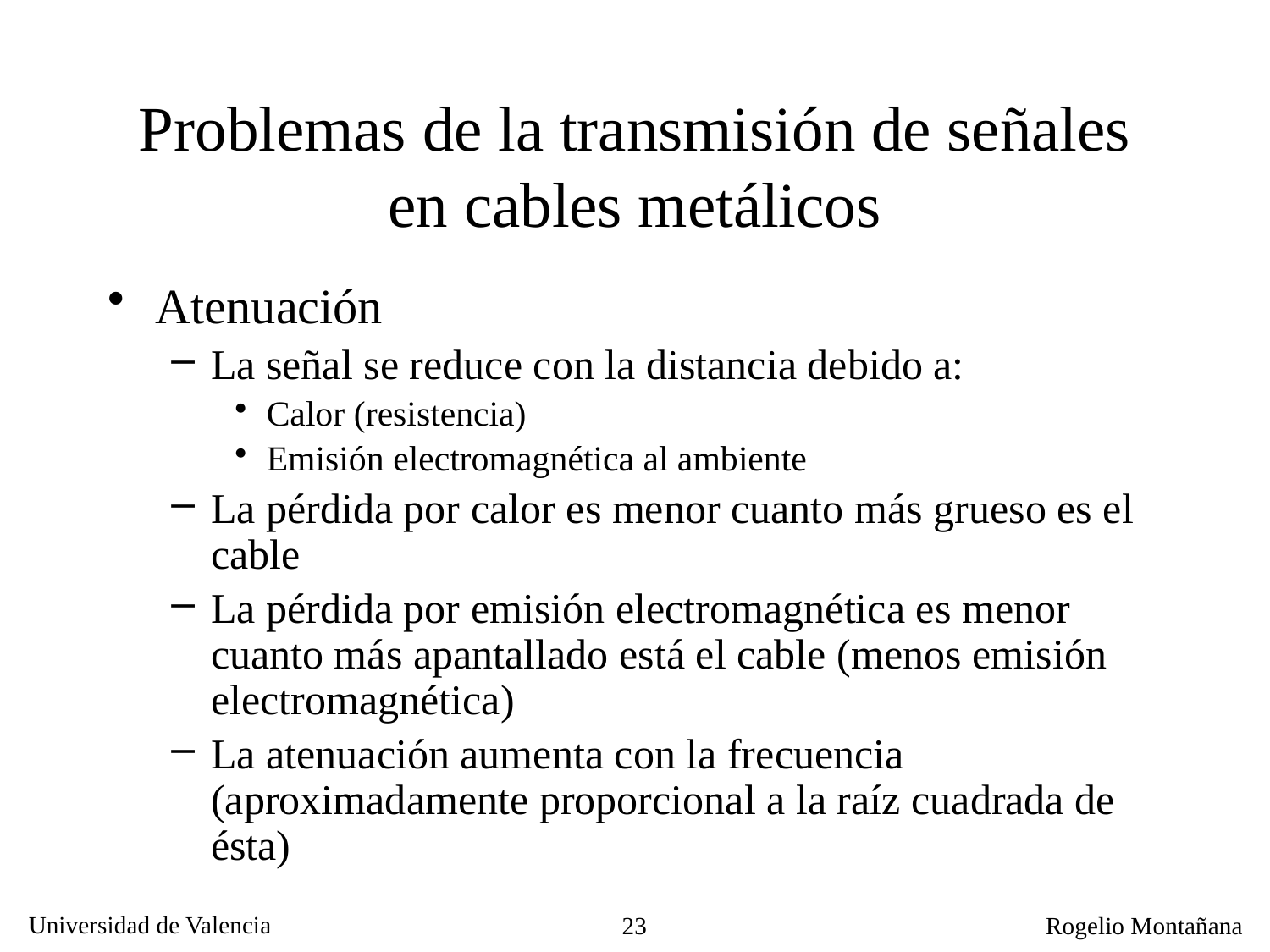

Problemas de la transmisión de señales en cables metálicos
Atenuación
La señal se reduce con la distancia debido a:
Calor (resistencia)
Emisión electromagnética al ambiente
La pérdida por calor es menor cuanto más grueso es el cable
La pérdida por emisión electromagnética es menor cuanto más apantallado está el cable (menos emisión electromagnética)
La atenuación aumenta con la frecuencia (aproximadamente proporcional a la raíz cuadrada de ésta)